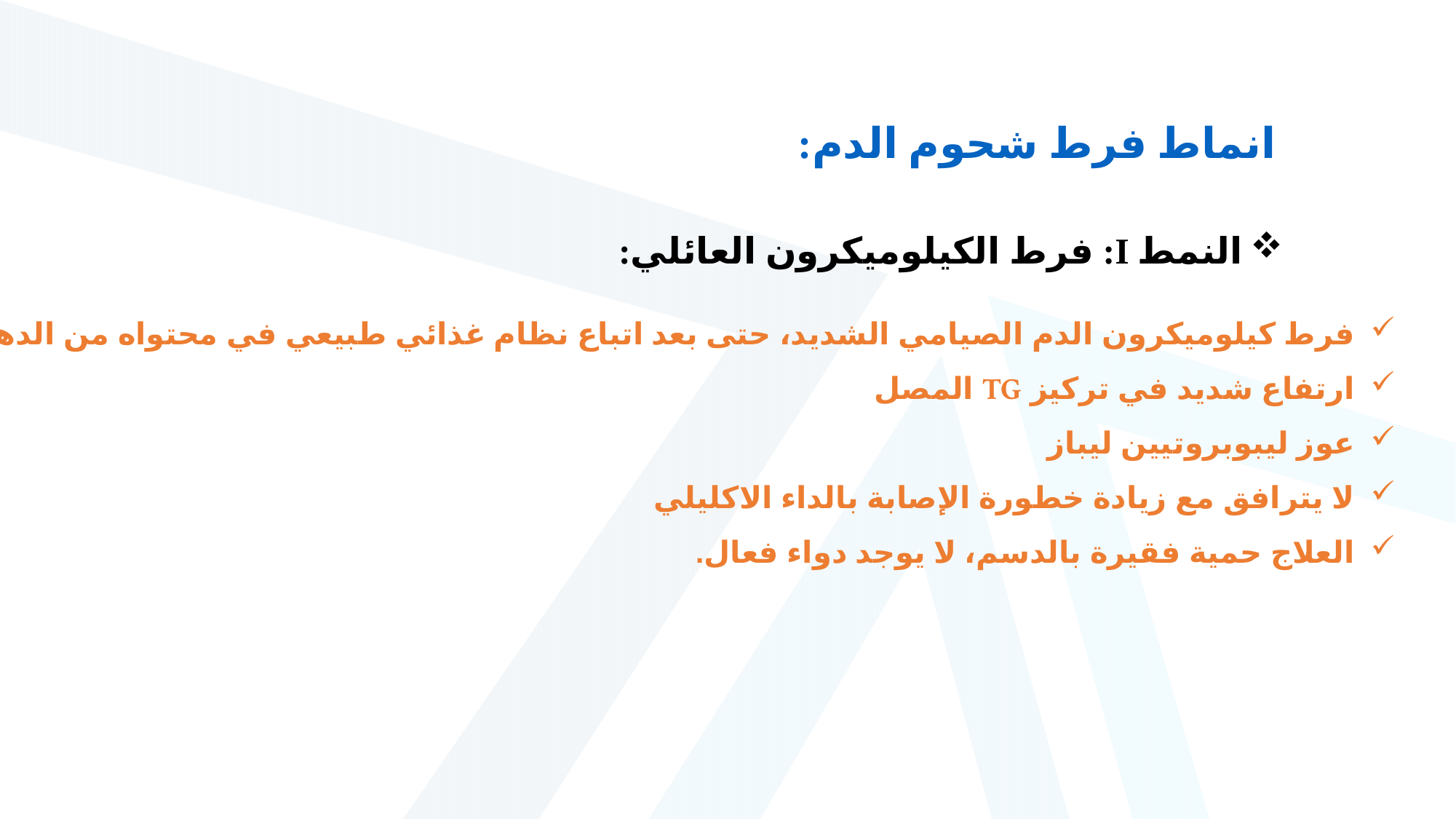

انماط فرط شحوم الدم:
النمط I: فرط الكيلوميكرون العائلي:
فرط كيلوميكرون الدم الصيامي الشديد، حتى بعد اتباع نظام غذائي طبيعي في محتواه من الدهون
ارتفاع شديد في تركيز TG المصل
عوز ليبوبروتيين ليباز
لا يترافق مع زيادة خطورة الإصابة بالداء الاكليلي
العلاج حمية فقيرة بالدسم، لا يوجد دواء فعال.